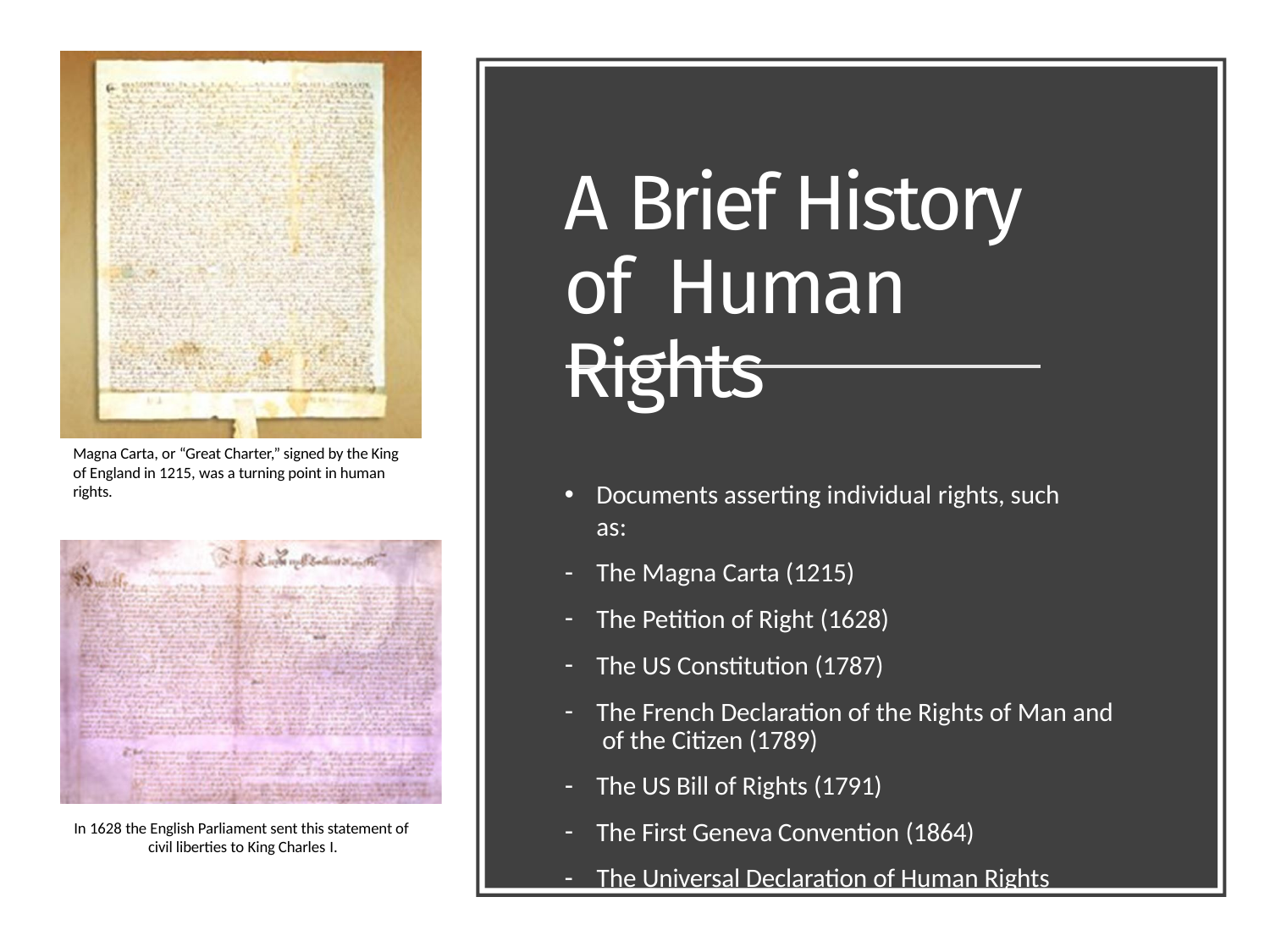

A Brief History of  Human Rights
Documents asserting individual rights, such as:
The Magna Carta (1215)
The Petition of Right (1628)
The US Constitution (1787)
The French Declaration of the Rights of Man and  of the Citizen (1789)
The US Bill of Rights (1791)
The First Geneva Convention (1864)
The Universal Declaration of Human Rights (1948)
Magna Carta, or “Great Charter,” signed by the King  of England in 1215, was a turning point in human  rights.

In 1628 the English Parliament sent this statement of  civil liberties to King Charles I.